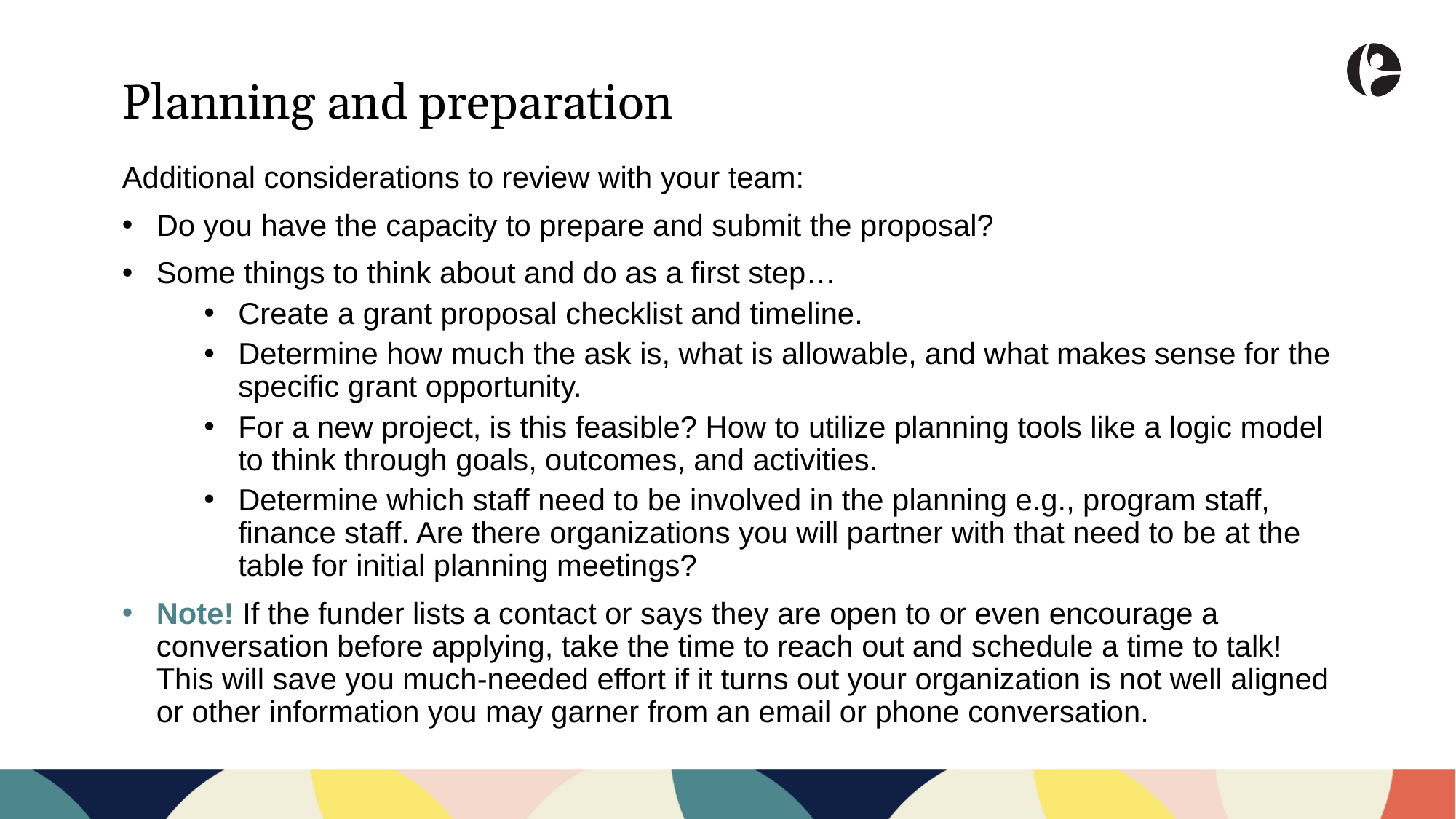

Planning and preparation
Additional considerations to review with your team:
Do you have the capacity to prepare and submit the proposal?
Some things to think about and do as a first step…
Create a grant proposal checklist and timeline.
Determine how much the ask is, what is allowable, and what makes sense for the specific grant opportunity.
For a new project, is this feasible? How to utilize planning tools like a logic model to think through goals, outcomes, and activities.
Determine which staff need to be involved in the planning e.g., program staff, finance staff. Are there organizations you will partner with that need to be at the table for initial planning meetings?
Note! If the funder lists a contact or says they are open to or even encourage a conversation before applying, take the time to reach out and schedule a time to talk! This will save you much-needed effort if it turns out your organization is not well aligned or other information you may garner from an email or phone conversation.